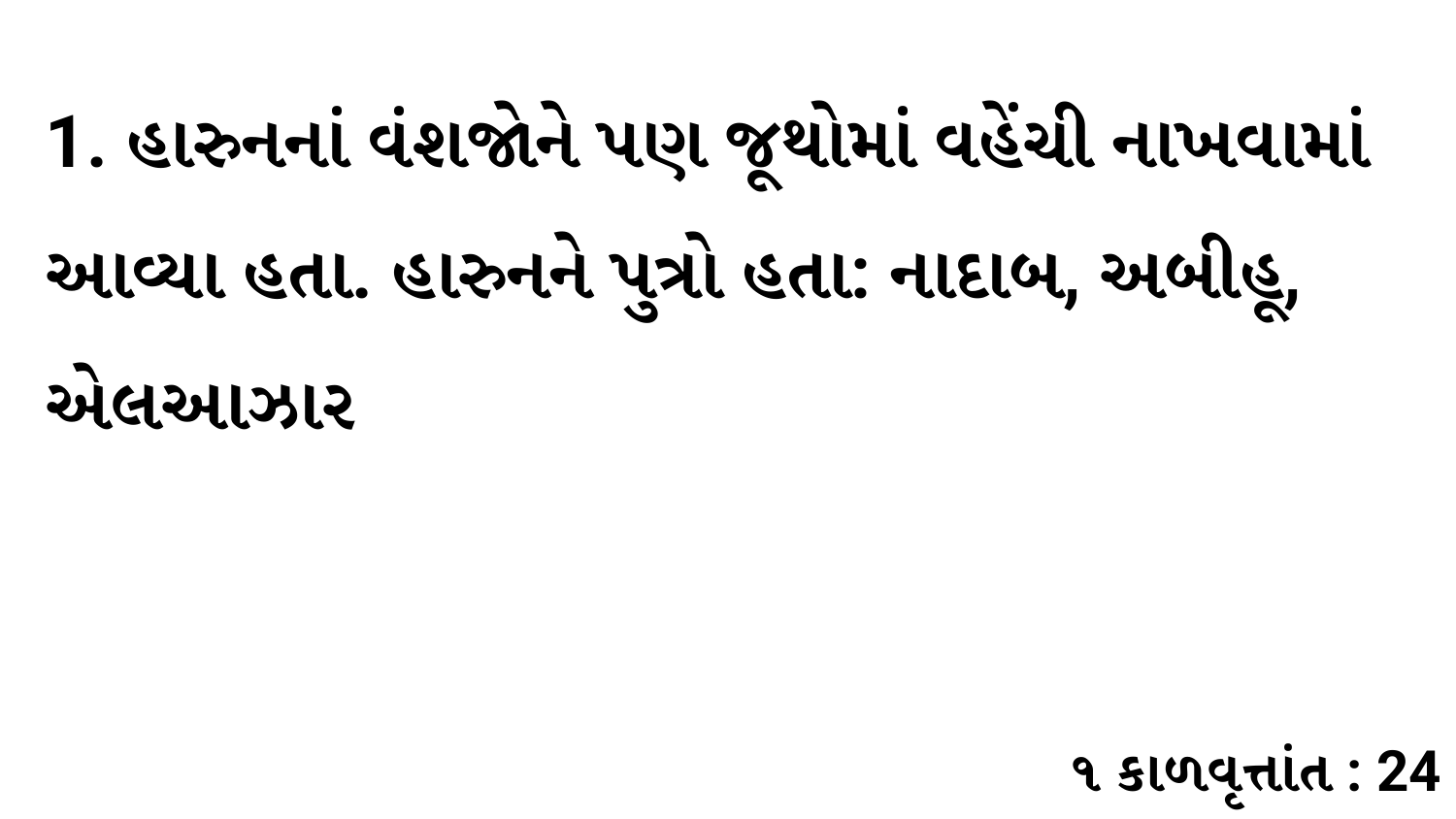

1. હારુનનાં વંશજોને પણ જૂથોમાં વહેંચી નાખવામાં આવ્યા હતા. હારુનને પુત્રો હતા: નાદાબ, અબીહૂ, એલઆઝાર
૧ કાળવૃત્તાંત : 24